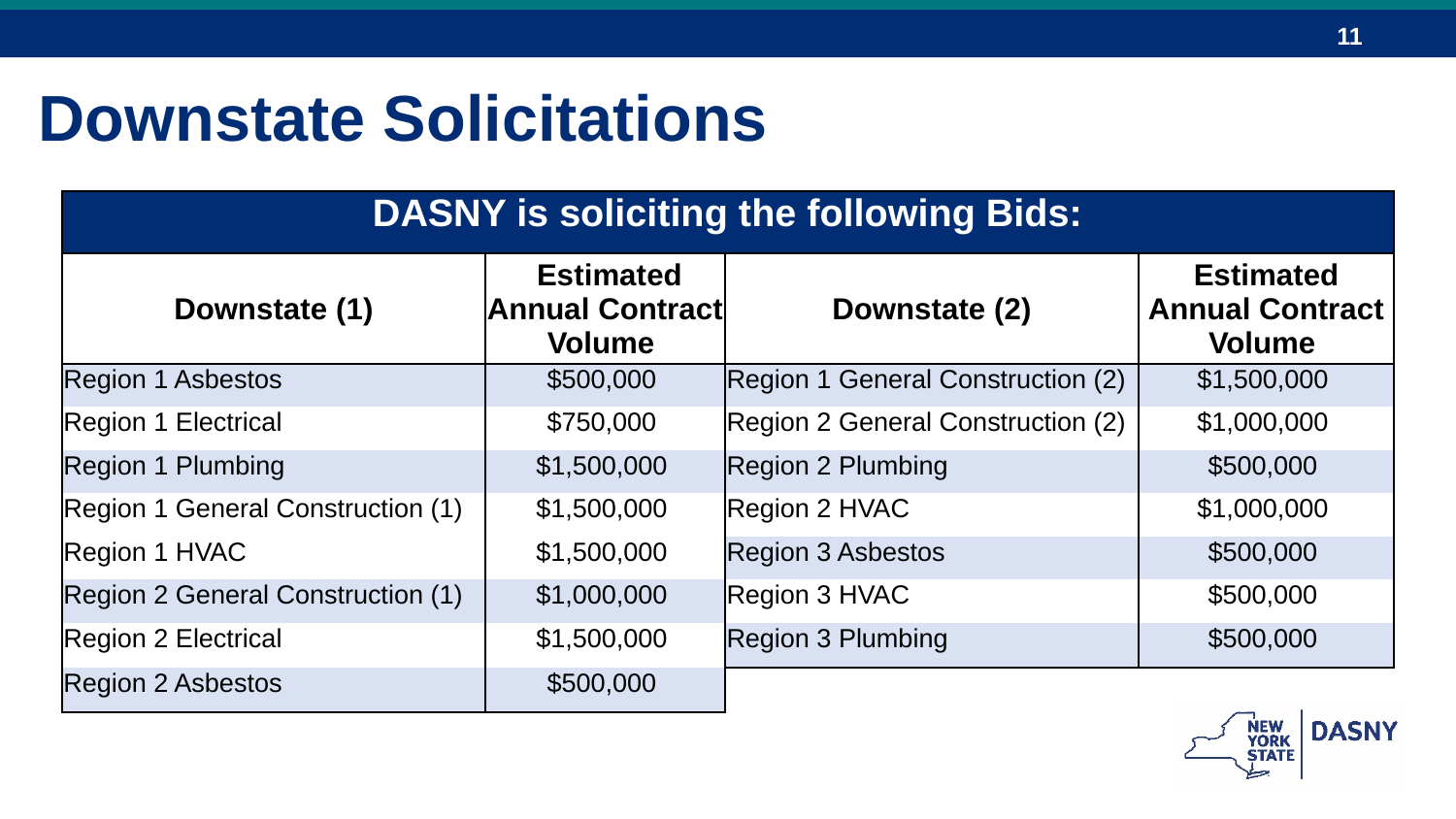

Downstate Solicitations
| DASNY is soliciting the following Bids: |  |  |  |
| --- | --- | --- | --- |
| Downstate (1) | Estimated Annual Contract Volume | Downstate (2) | Estimated Annual Contract Volume |
| Region 1 Asbestos | $500,000 | Region 1 General Construction (2) | $1,500,000 |
| Region 1 Electrical | $750,000 | Region 2 General Construction (2) | $1,000,000 |
| Region 1 Plumbing | $1,500,000 | Region 2 Plumbing | $500,000 |
| Region 1 General Construction (1) | $1,500,000 | Region 2 HVAC | $1,000,000 |
| Region 1 HVAC | $1,500,000 | Region 3 Asbestos | $500,000 |
| Region 2 General Construction (1) | $1,000,000 | Region 3 HVAC | $500,000 |
| Region 2 Electrical | $1,500,000 | Region 3 Plumbing | $500,000 |
| Region 2 Asbestos | $500,000 |  |  |